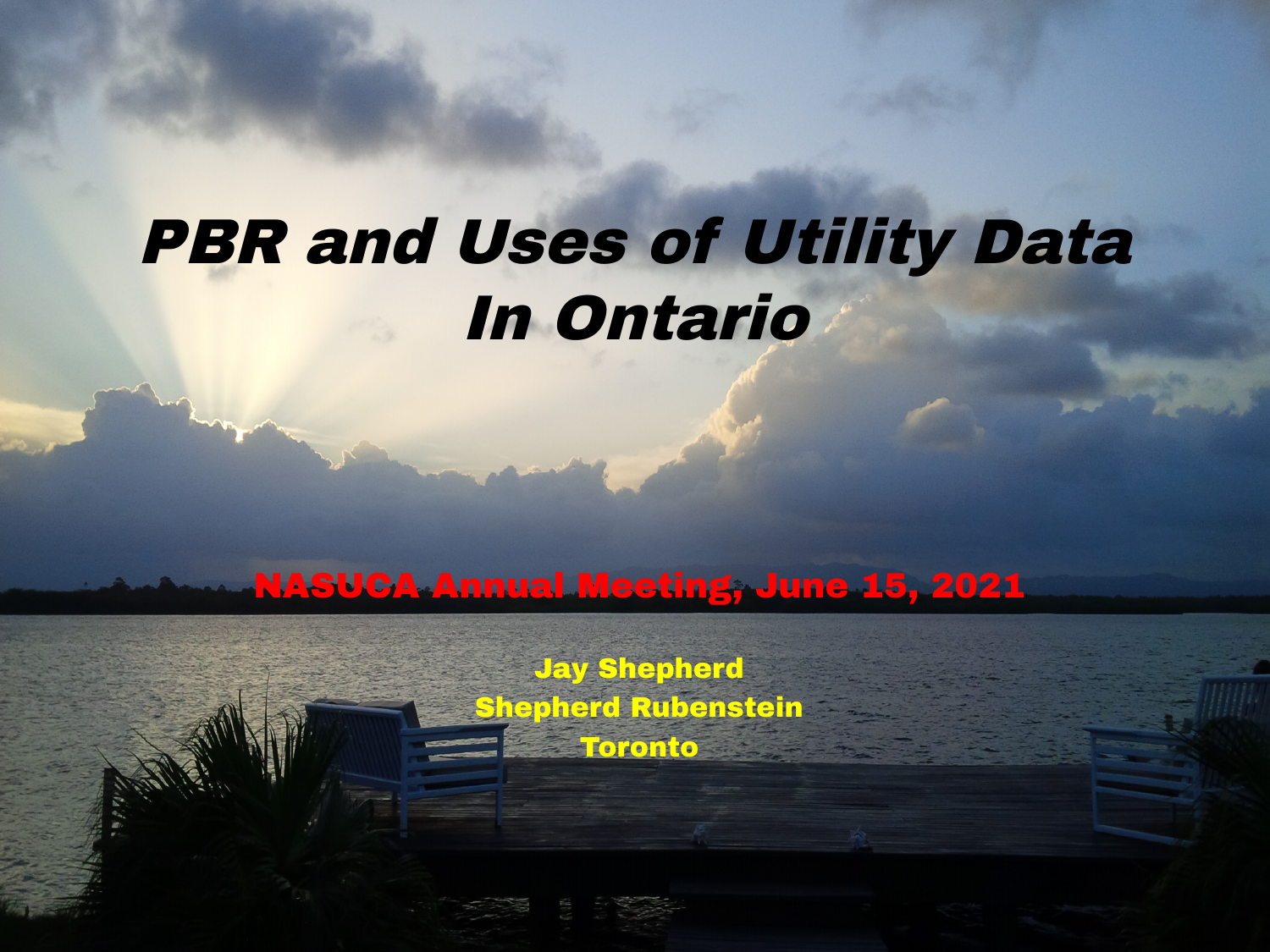

# PBR and Uses of Utility Data In Ontario
NASUCA Annual Meeting, June 15, 2021

Jay Shepherd
Shepherd Rubenstein
Toronto